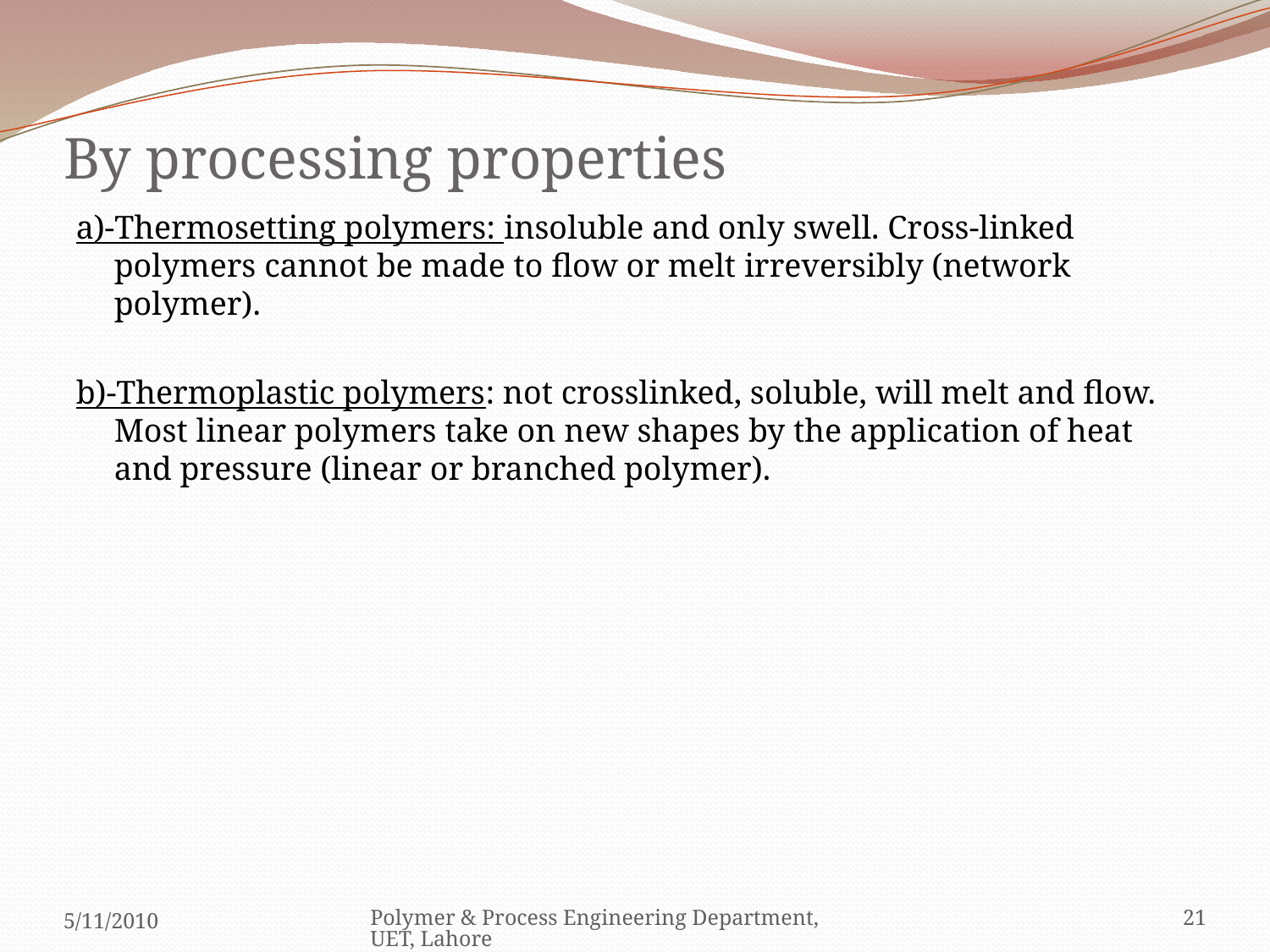

# By processing properties
a)-Thermosetting polymers: insoluble and only swell. Cross-linked polymers cannot be made to flow or melt irreversibly (network polymer).

b)-Thermoplastic polymers: not crosslinked, soluble, will melt and flow. Most linear polymers take on new shapes by the application of heat and pressure (linear or branched polymer).

5/11/2010
Polymer & Process Engineering Department, UET, Lahore
21